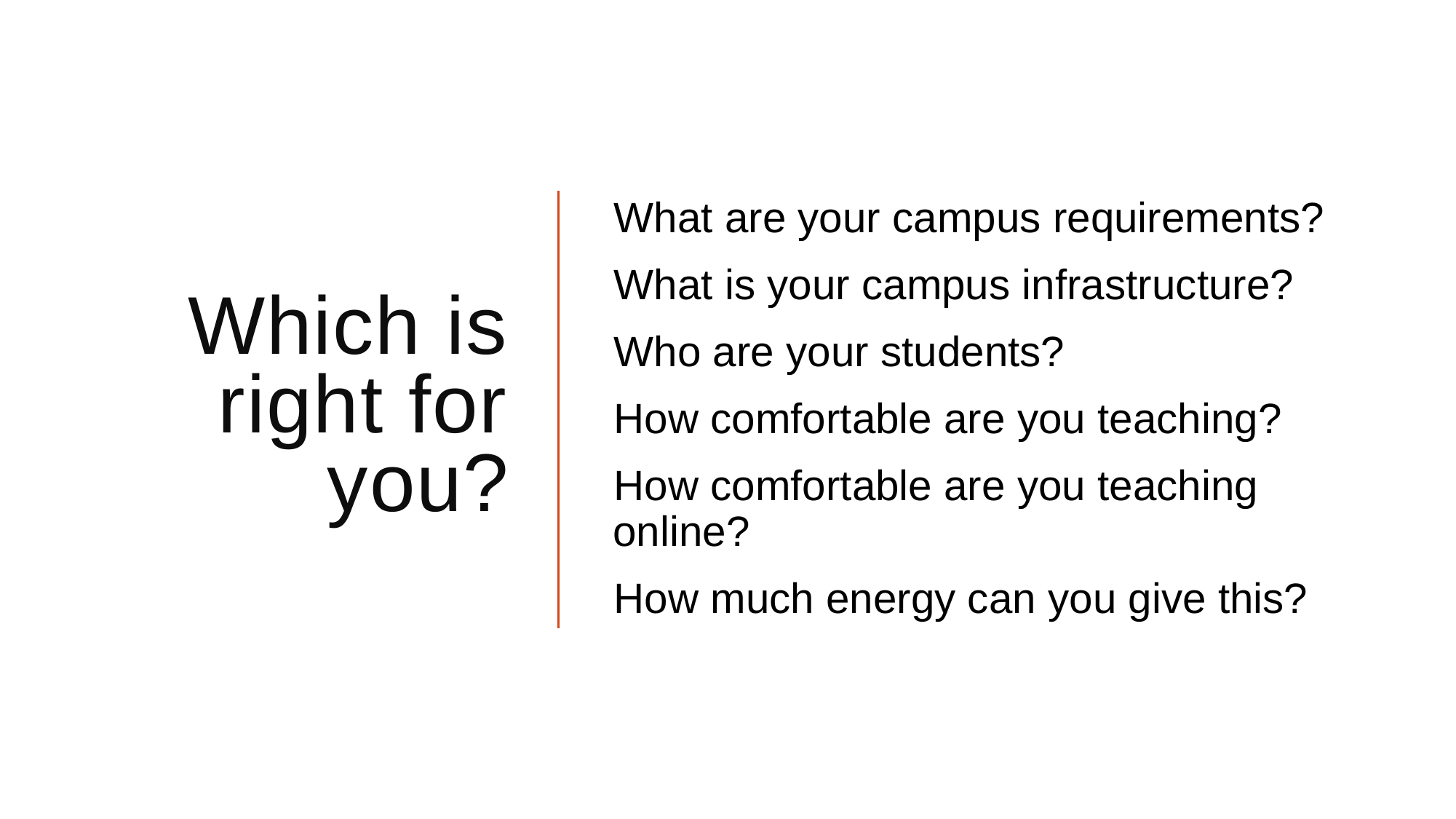

# Which is right for you?
What are your campus requirements?
What is your campus infrastructure?
Who are your students?
How comfortable are you teaching?
How comfortable are you teaching online?
How much energy can you give this?